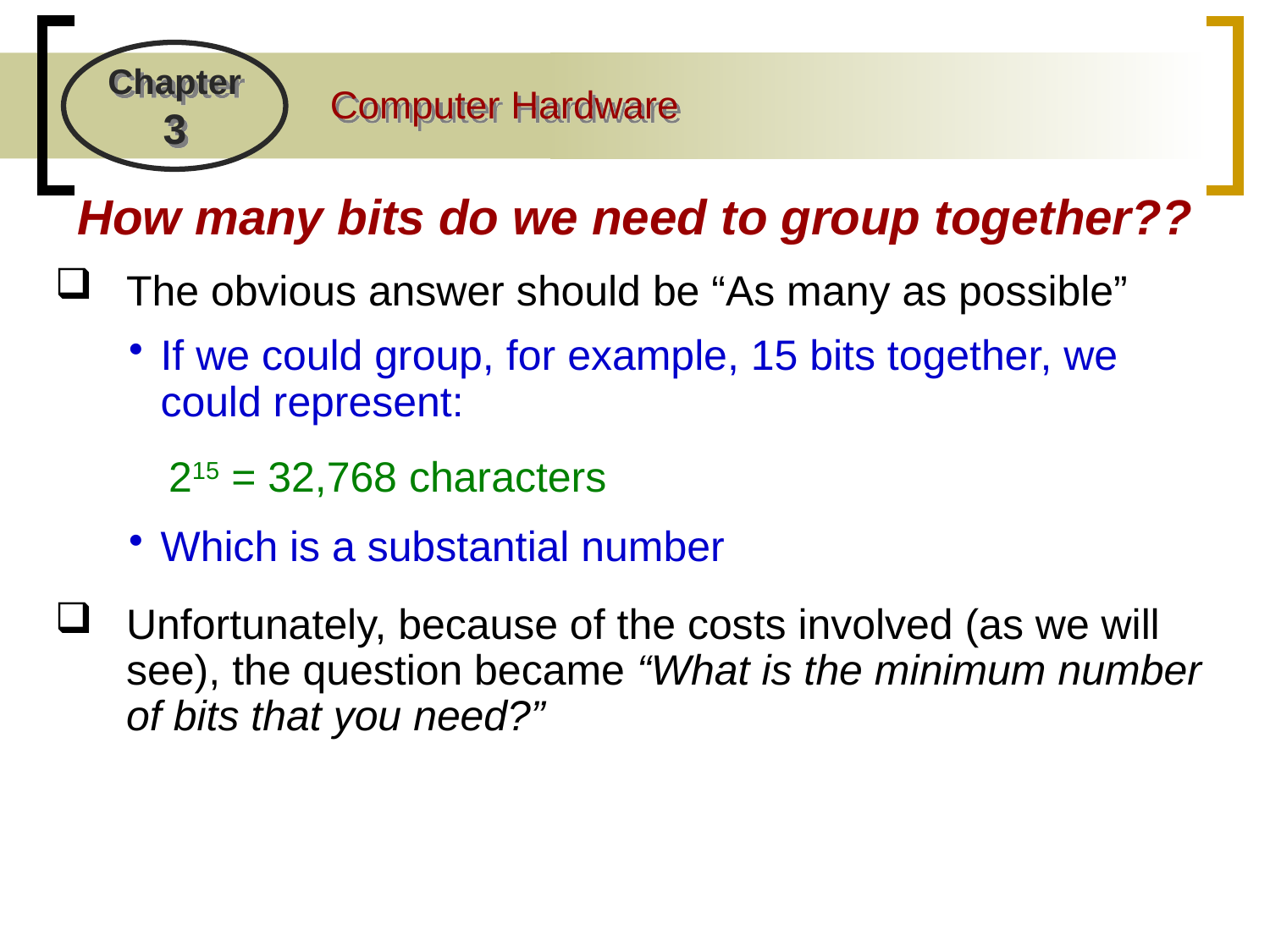

How many bits do we need to group together??
The obvious answer should be “As many as possible”
If we could group, for example, 15 bits together, we could represent:
215 = 32,768 characters
Which is a substantial number
Unfortunately, because of the costs involved (as we will see), the question became “What is the minimum number of bits that you need?”